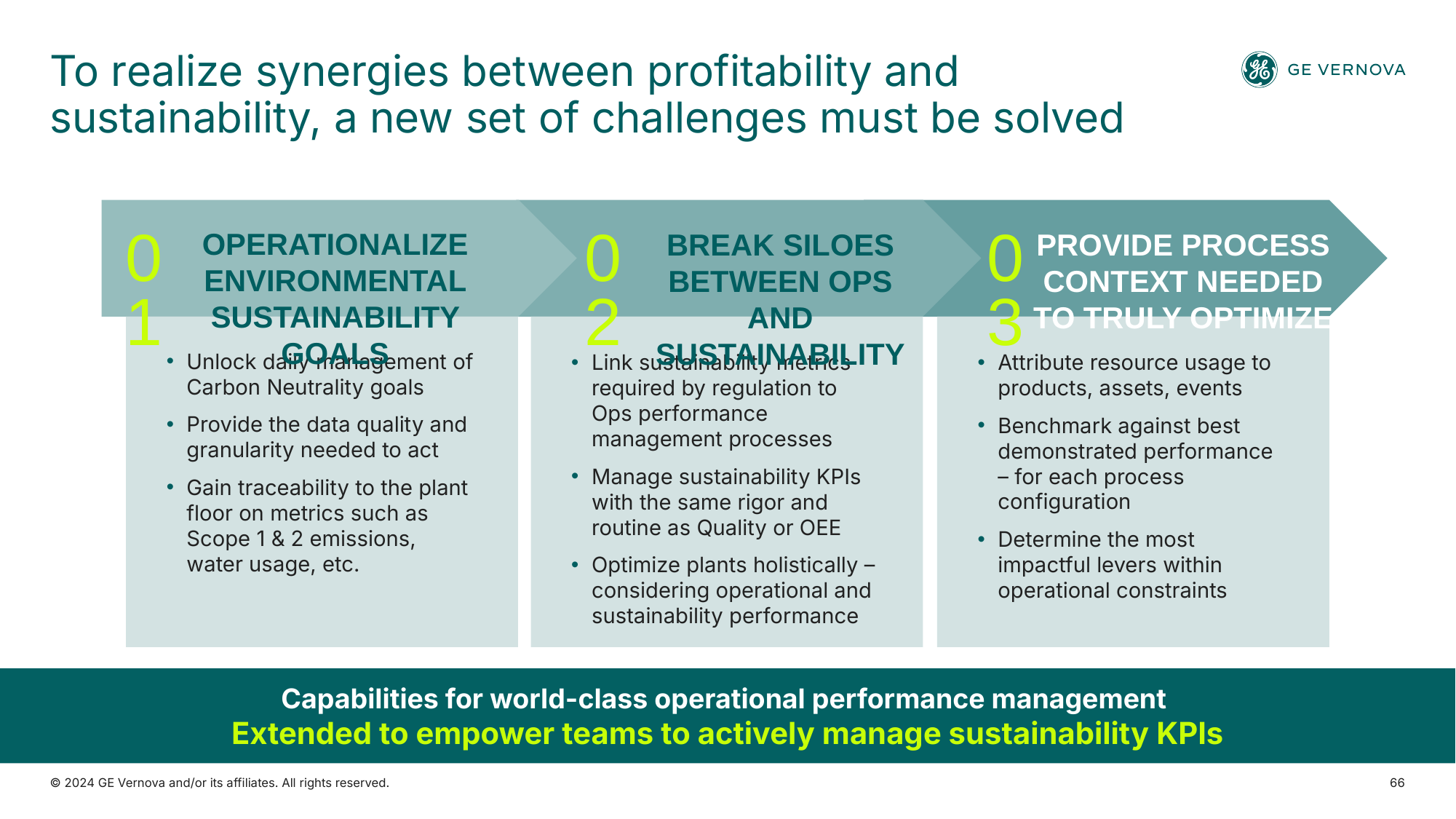

# To realize synergies between profitability and sustainability, a new set of challenges must be solved

Operationalize environmental sustainability goals
Break siloes between Ops and Sustainability
Provide process context needed to truly optimize
01
02
03

Unlock daily management of Carbon Neutrality goals
Provide the data quality and granularity needed to act
Gain traceability to the plant floor on metrics such as Scope 1 & 2 emissions, water usage, etc.
Link sustainability metrics required by regulation to Ops performance management processes
Manage sustainability KPIs with the same rigor and routine as Quality or OEE
Optimize plants holistically – considering operational and sustainability performance
Attribute resource usage to products, assets, events
Benchmark against best demonstrated performance – for each process configuration
Determine the most impactful levers within operational constraints
Capabilities for world-class operational performance management
Extended to empower teams to actively manage sustainability KPIs
© 2024 GE Vernova and/or its affiliates. All rights reserved.
66